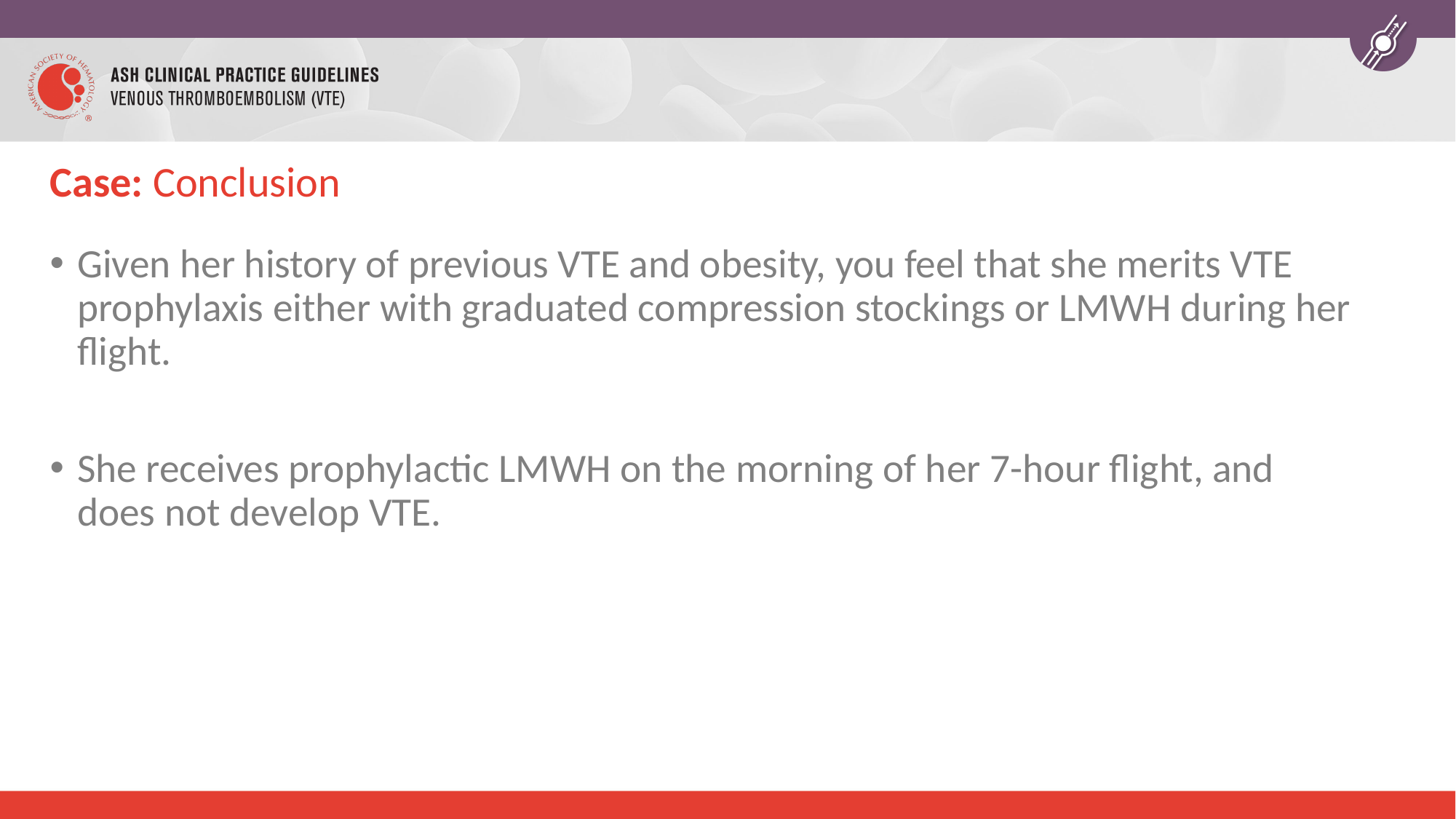

# Case: Conclusion
Given her history of previous VTE and obesity, you feel that she merits VTE prophylaxis either with graduated compression stockings or LMWH during her flight.

She receives prophylactic LMWH on the morning of her 7-hour flight, and does not develop VTE.